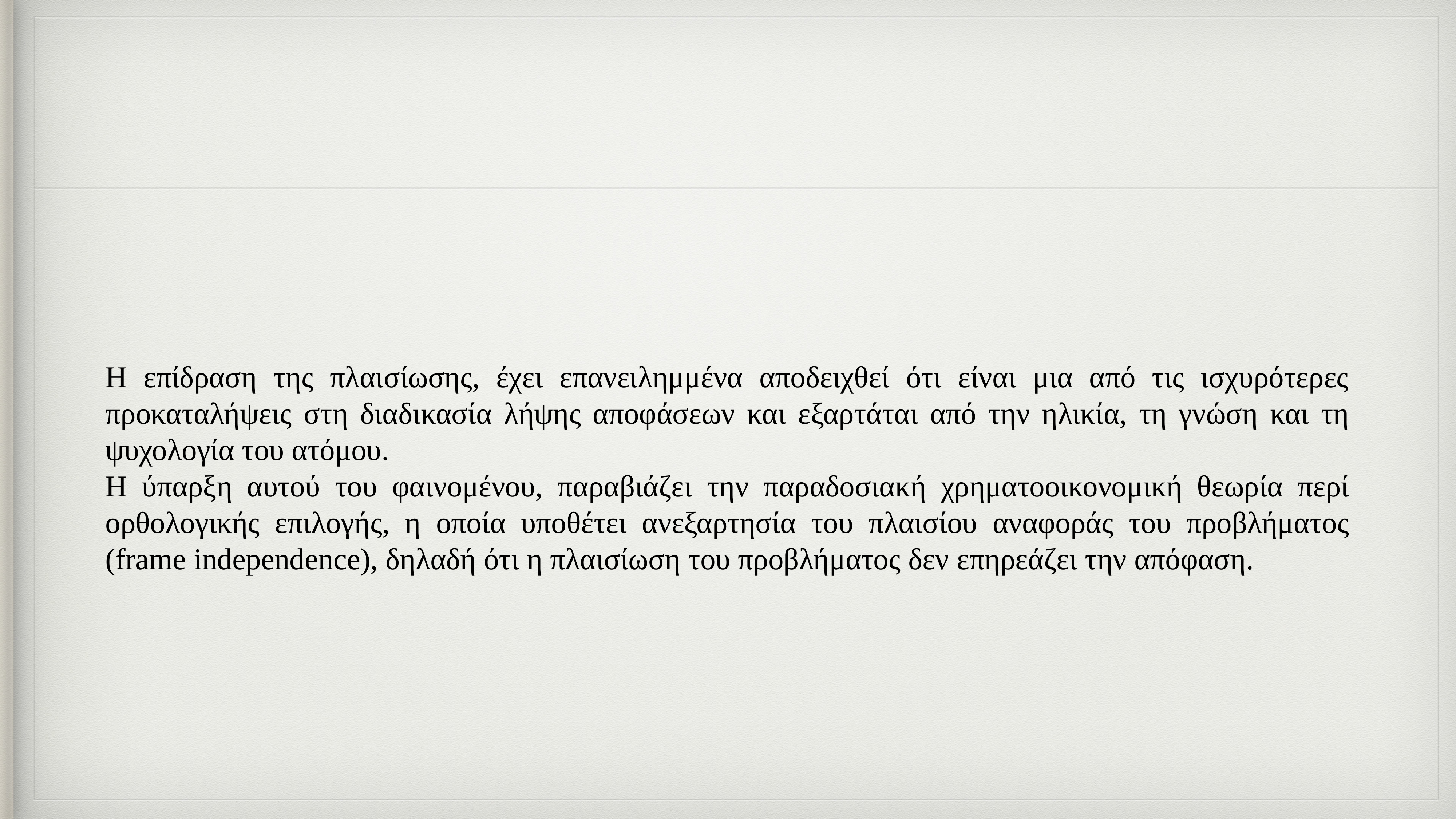

#
Η επίδραση της πλαισίωσης, έχει επανειλημμένα αποδειχθεί ότι είναι μια από τις ισχυρότερες προκαταλήψεις στη διαδικασία λήψης αποφάσεων και εξαρτάται από την ηλικία, τη γνώση και τη ψυχολογία του ατόμου.
Η ύπαρξη αυτού του φαινομένου, παραβιάζει την παραδοσιακή χρηματοοικονομική θεωρία περί ορθολογικής επιλογής, η οποία υποθέτει ανεξαρτησία του πλαισίου αναφοράς του προβλήματος (frame independence), δηλαδή ότι η πλαισίωση του προβλήματος δεν επηρεάζει την απόφαση.